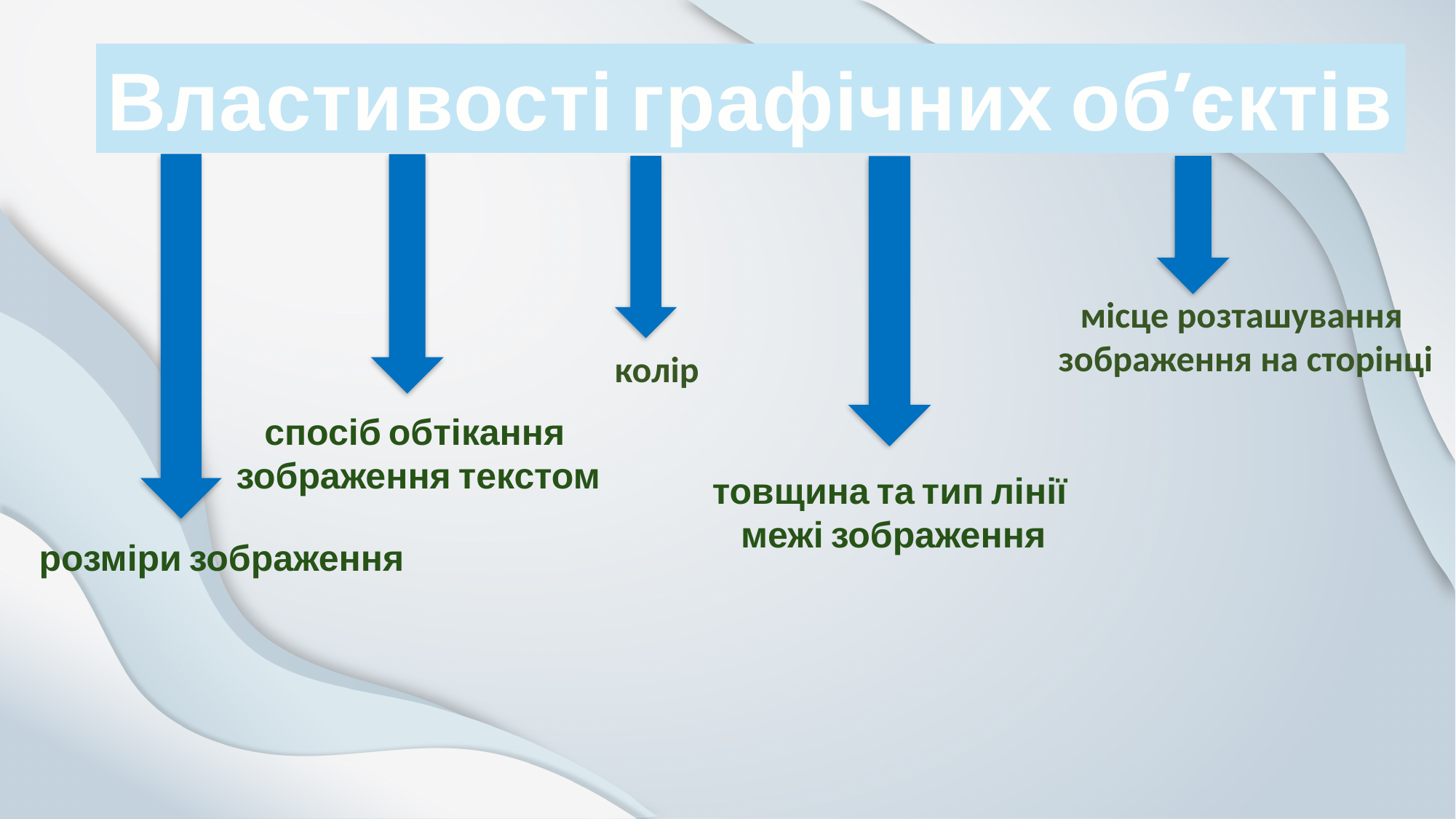

Властивості графічних об’єктів

місце розташування
зображення на сторінці

колір
спосіб обтікання
зображення текстом
товщина та тип лінії
 межі зображення
розміри зображення